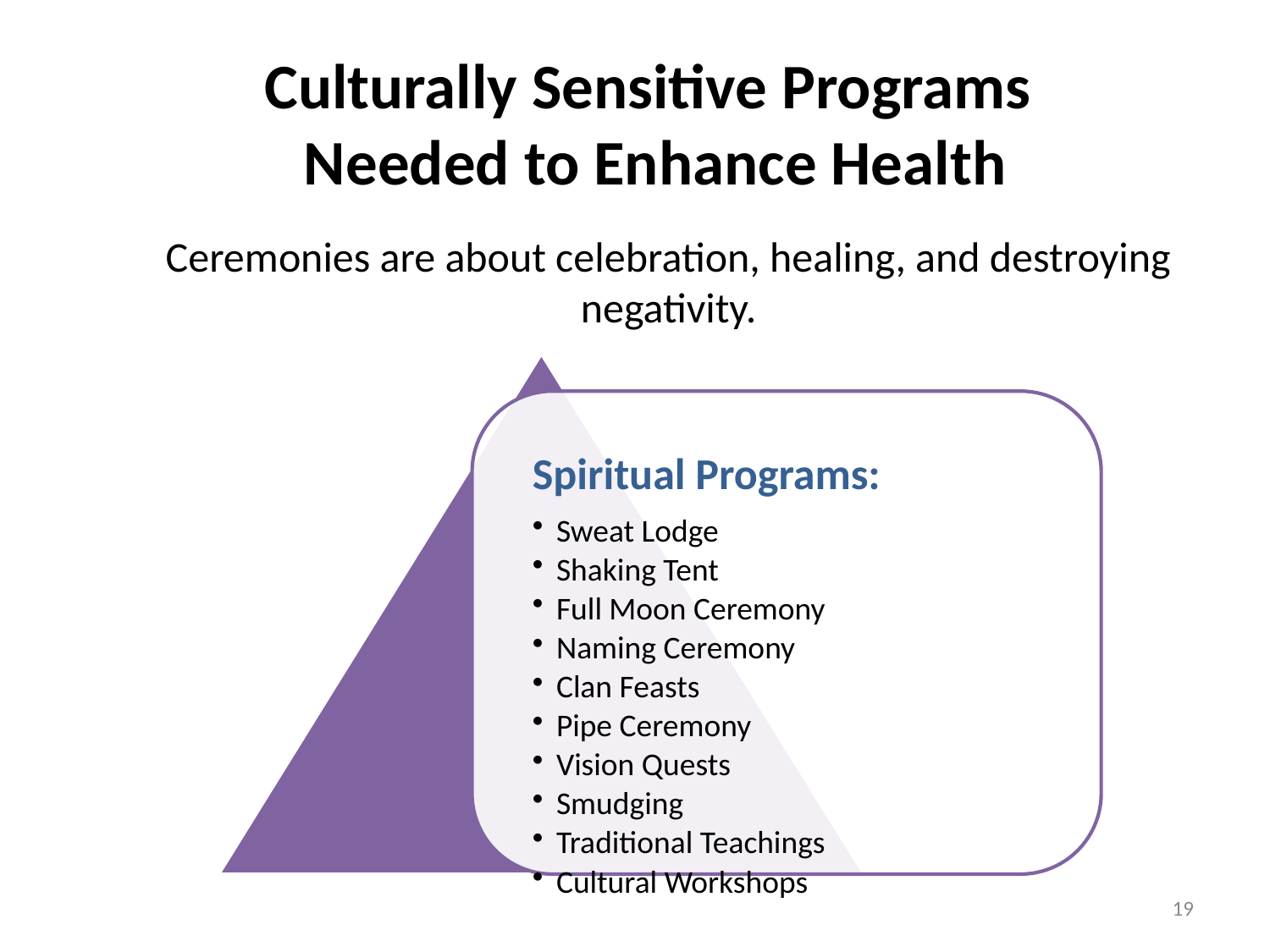

Culturally Sensitive Programs
Needed to Enhance Health
Ceremonies are about celebration, healing, and destroying negativity.
Spiritual Programs:
Sweat Lodge
Shaking Tent
Full Moon Ceremony
Naming Ceremony
Clan Feasts
Pipe Ceremony
Vision Quests
Smudging
Traditional Teachings
Cultural Workshops
19